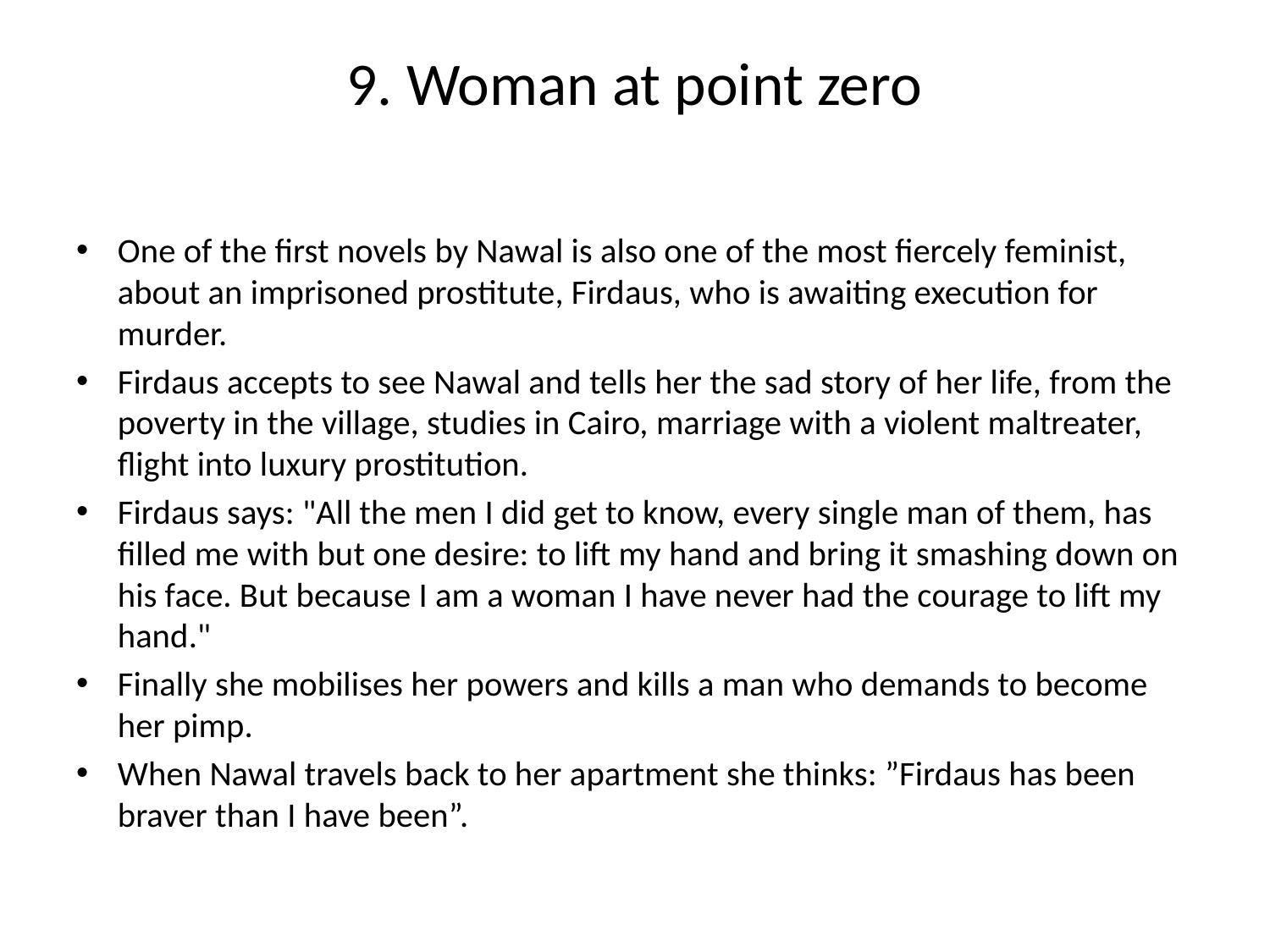

# 9. Woman at point zero
One of the first novels by Nawal is also one of the most fiercely feminist, about an imprisoned prostitute, Firdaus, who is awaiting execution for murder.
Firdaus accepts to see Nawal and tells her the sad story of her life, from the poverty in the village, studies in Cairo, marriage with a violent maltreater, flight into luxury prostitution.
Firdaus says: "All the men I did get to know, every single man of them, has filled me with but one desire: to lift my hand and bring it smashing down on his face. But because I am a woman I have never had the courage to lift my hand."
Finally she mobilises her powers and kills a man who demands to become her pimp.
When Nawal travels back to her apartment she thinks: ”Firdaus has been braver than I have been”.